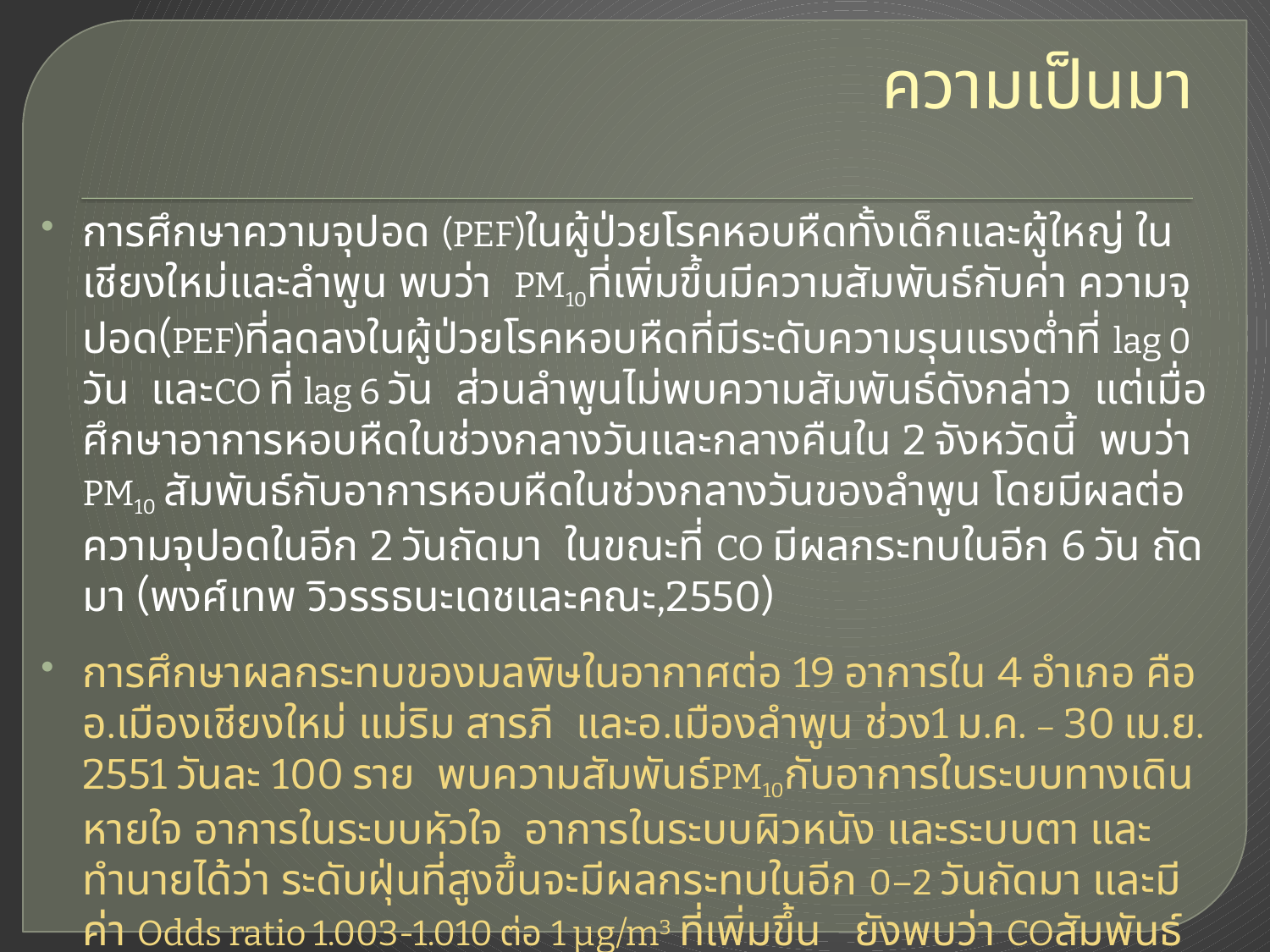

# ความเป็นมา
การศึกษาความจุปอด (PEF)ในผู้ป่วยโรคหอบหืดทั้งเด็กและผู้ใหญ่ ในเชียงใหม่และลำพูน พบว่า  PM10ที่เพิ่มขึ้นมีความสัมพันธ์กับค่า ความจุปอด(PEF)ที่ลดลงในผู้ป่วยโรคหอบหืดที่มีระดับความรุนแรงต่ำที่ lag 0 วัน  และCO ที่ lag 6 วัน  ส่วนลำพูนไม่พบความสัมพันธ์ดังกล่าว  แต่เมื่อศึกษาอาการหอบหืดในช่วงกลางวันและกลางคืนใน 2 จังหวัดนี้  พบว่า PM10 สัมพันธ์กับอาการหอบหืดในช่วงกลางวันของลำพูน โดยมีผลต่อความจุปอดในอีก 2 วันถัดมา  ในขณะที่ CO มีผลกระทบในอีก 6 วัน ถัดมา (พงศ์เทพ วิวรรธนะเดชและคณะ,2550)

การศึกษาผลกระทบของมลพิษในอากาศต่อ 19 อาการใน 4 อำเภอ คือ อ.เมืองเชียงใหม่ แม่ริม สารภี  และอ.เมืองลำพูน ช่วง1 ม.ค. – 30 เม.ย. 2551 วันละ 100 ราย  พบความสัมพันธ์PM10กับอาการในระบบทางเดินหายใจ อาการในระบบหัวใจ  อาการในระบบผิวหนัง และระบบตา และทำนายได้ว่า ระดับฝุ่นที่สูงขึ้นจะมีผลกระทบในอีก 0–2 วันถัดมา และมีค่า Odds ratio 1.003-1.010 ต่อ 1 µg/m3 ที่เพิ่มขึ้น   ยังพบว่า COสัมพันธ์กับอาการต่างๆ และจะมีผลกระทบในอีก 0–5 วันถัดมาโดยมีค่า Odds ratio 1.118–3.223 ต่อ 1 ppmของ CO ที่เพิ่มขึ้น ยังพบผลกระทบจากSO2, O3,และ NO2 ในลักษณะใกล้เคียงกัน               (พงศ์เทพ วิวรรธนะเดชและคณะ,2551)